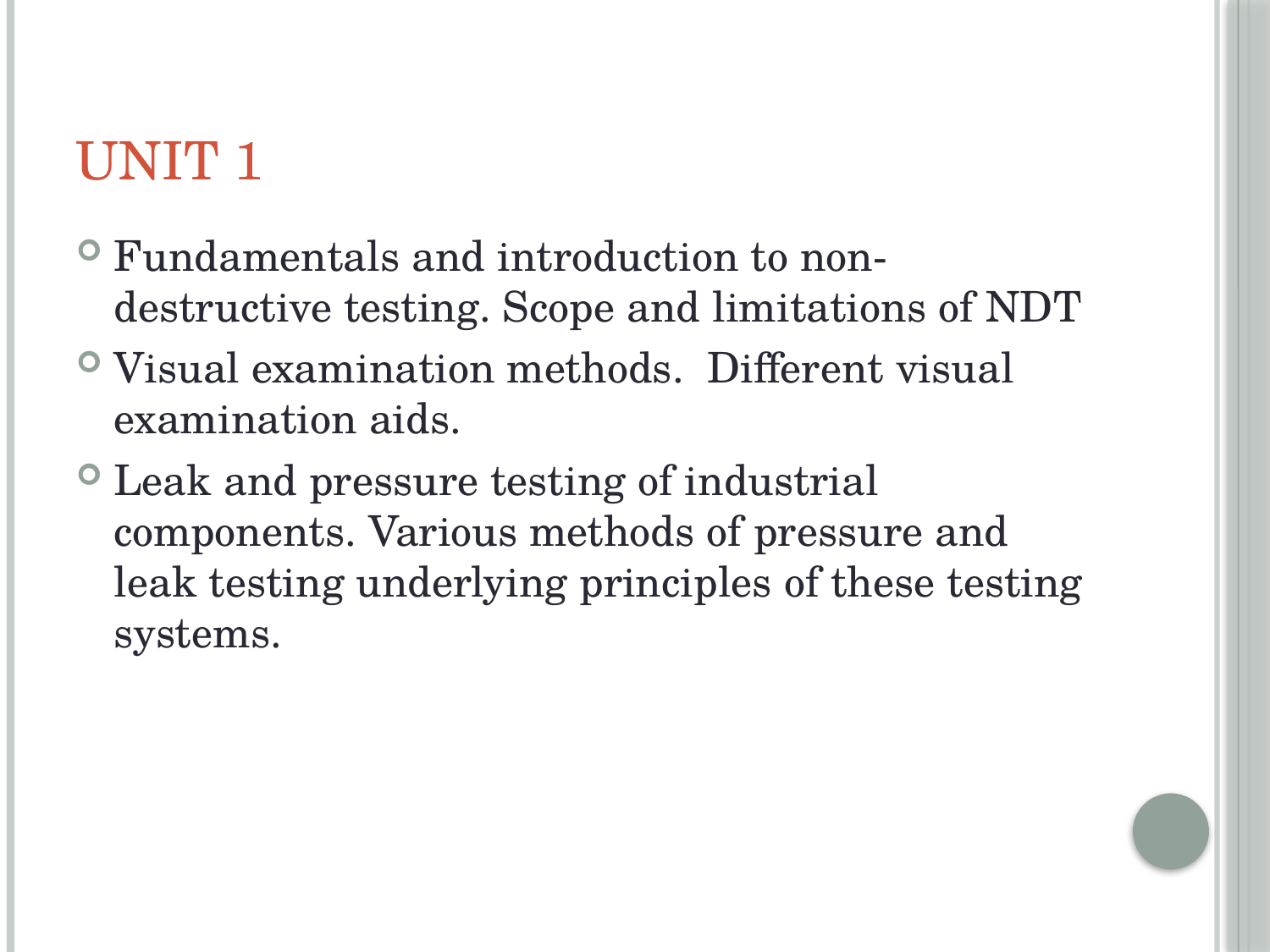

# Unit 1
Fundamentals and introduction to non-destructive testing. Scope and limitations of NDT
Visual examination methods.  Different visual examination aids.
Leak and pressure testing of industrial components. Various methods of pressure and leak testing underlying principles of these testing systems.